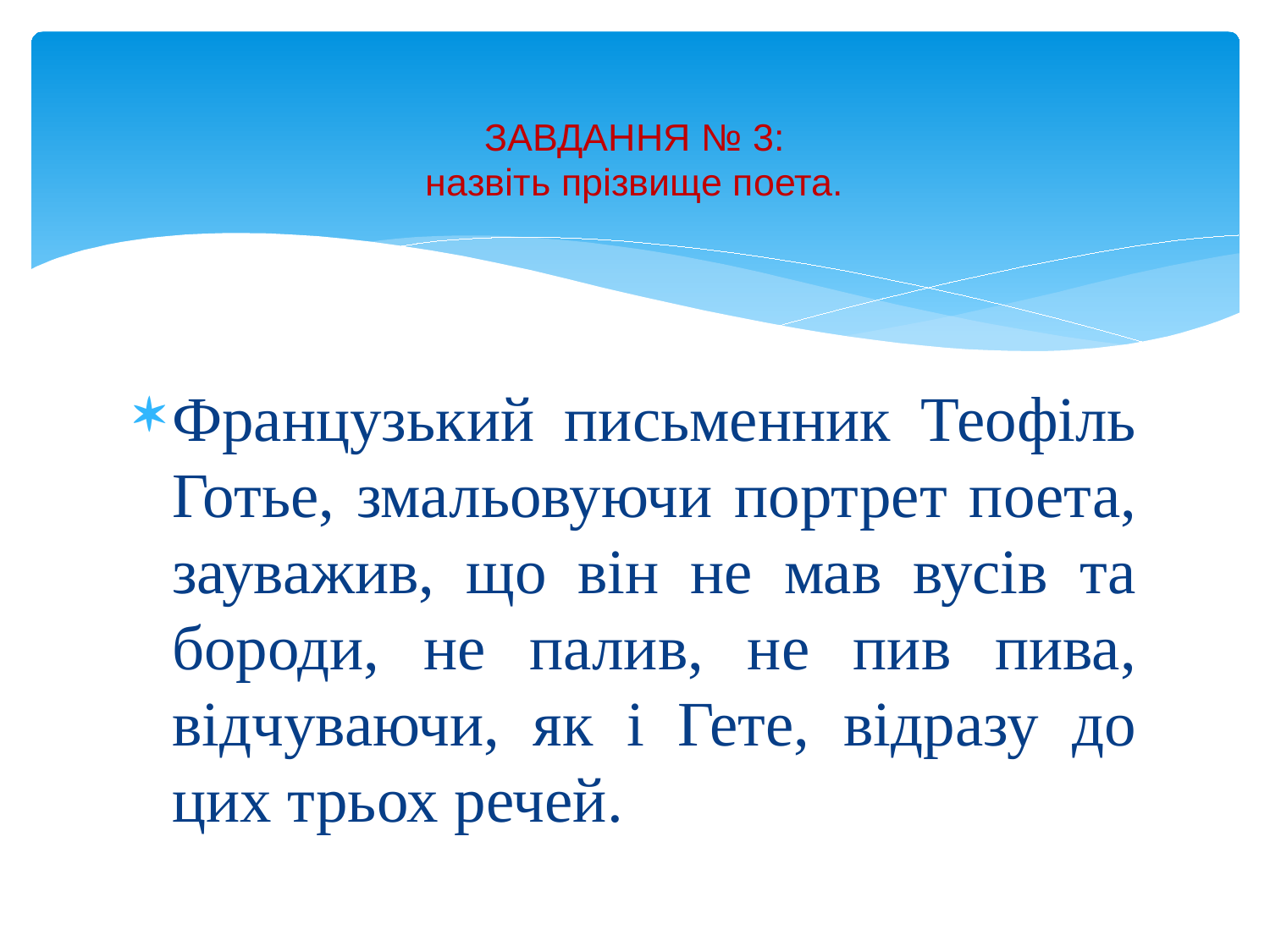

# ЗАВДАННЯ № 3: назвіть прізвище поета.
Французький письменник Теофіль Готье, змальовуючи портрет поета, зауважив, що він не мав вусів та бороди, не палив, не пив пива, відчуваючи, як і Гете, відразу до цих трьох речей.